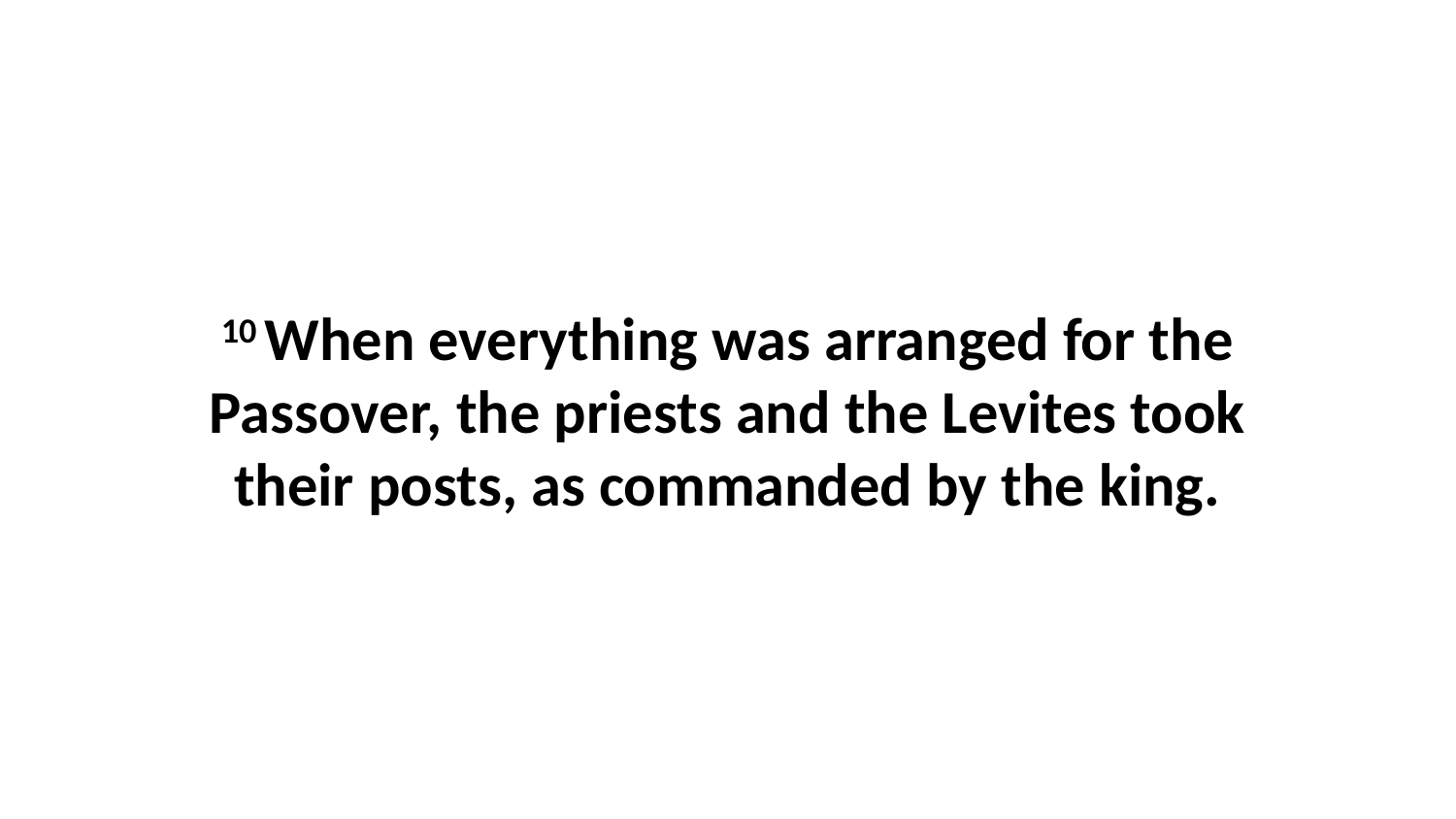

10 When everything was arranged for the Passover, the priests and the Levites took their posts, as commanded by the king.